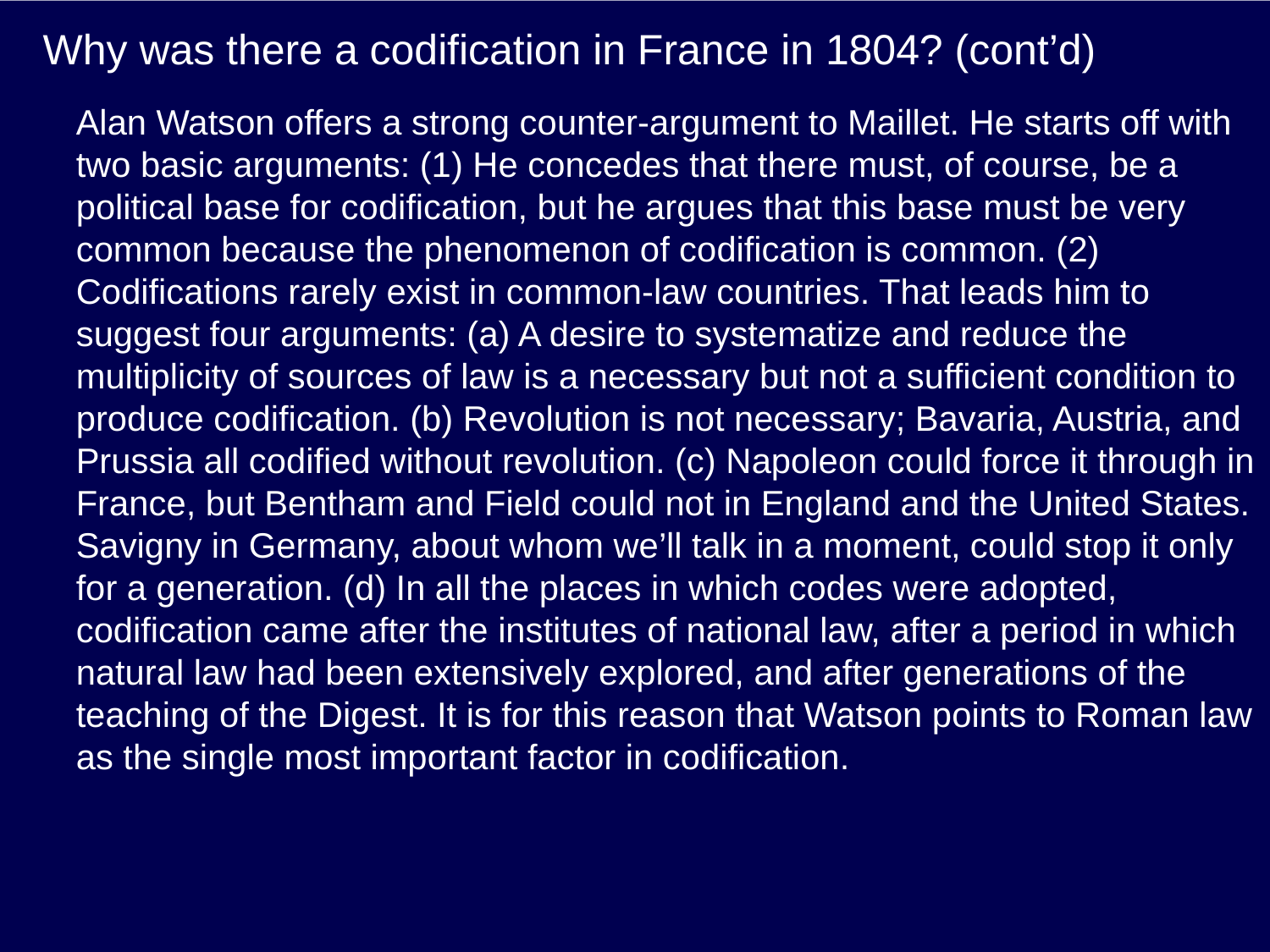

# Why was there a codification in France in 1804? (cont’d)
Alan Watson offers a strong counter-argument to Maillet. He starts off with two basic arguments: (1) He concedes that there must, of course, be a political base for codification, but he argues that this base must be very common because the phenomenon of codification is common. (2) Codifications rarely exist in common-law countries. That leads him to suggest four arguments: (a) A desire to systematize and reduce the multiplicity of sources of law is a necessary but not a sufficient condition to produce codification. (b) Revolution is not necessary; Bavaria, Austria, and Prussia all codified without revolution. (c) Napoleon could force it through in France, but Bentham and Field could not in England and the United States. Savigny in Germany, about whom we’ll talk in a moment, could stop it only for a generation. (d) In all the places in which codes were adopted, codification came after the institutes of national law, after a period in which natural law had been extensively explored, and after generations of the teaching of the Digest. It is for this reason that Watson points to Roman law as the single most important factor in codification.